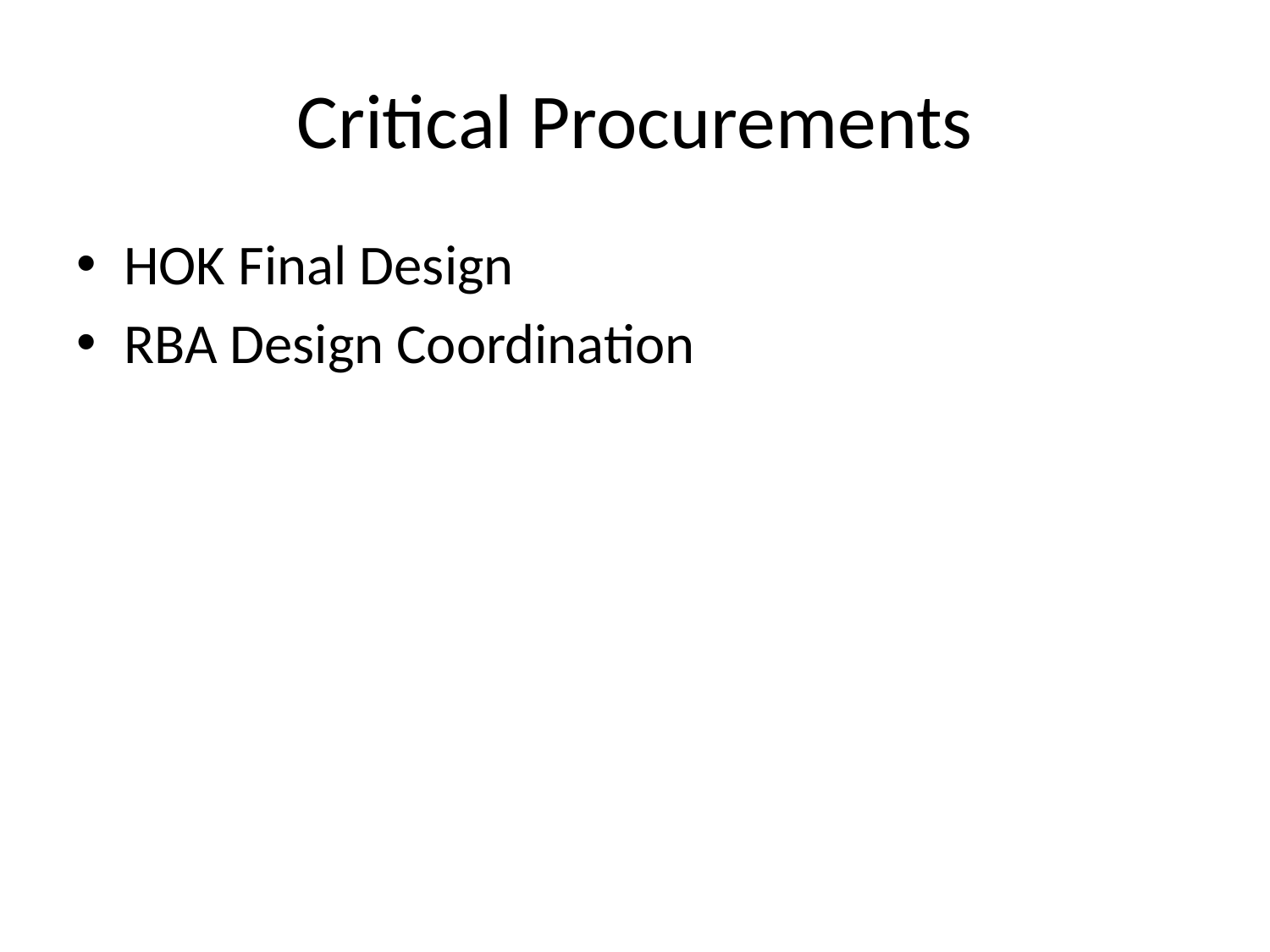

# Critical Procurements
HOK Final Design
RBA Design Coordination